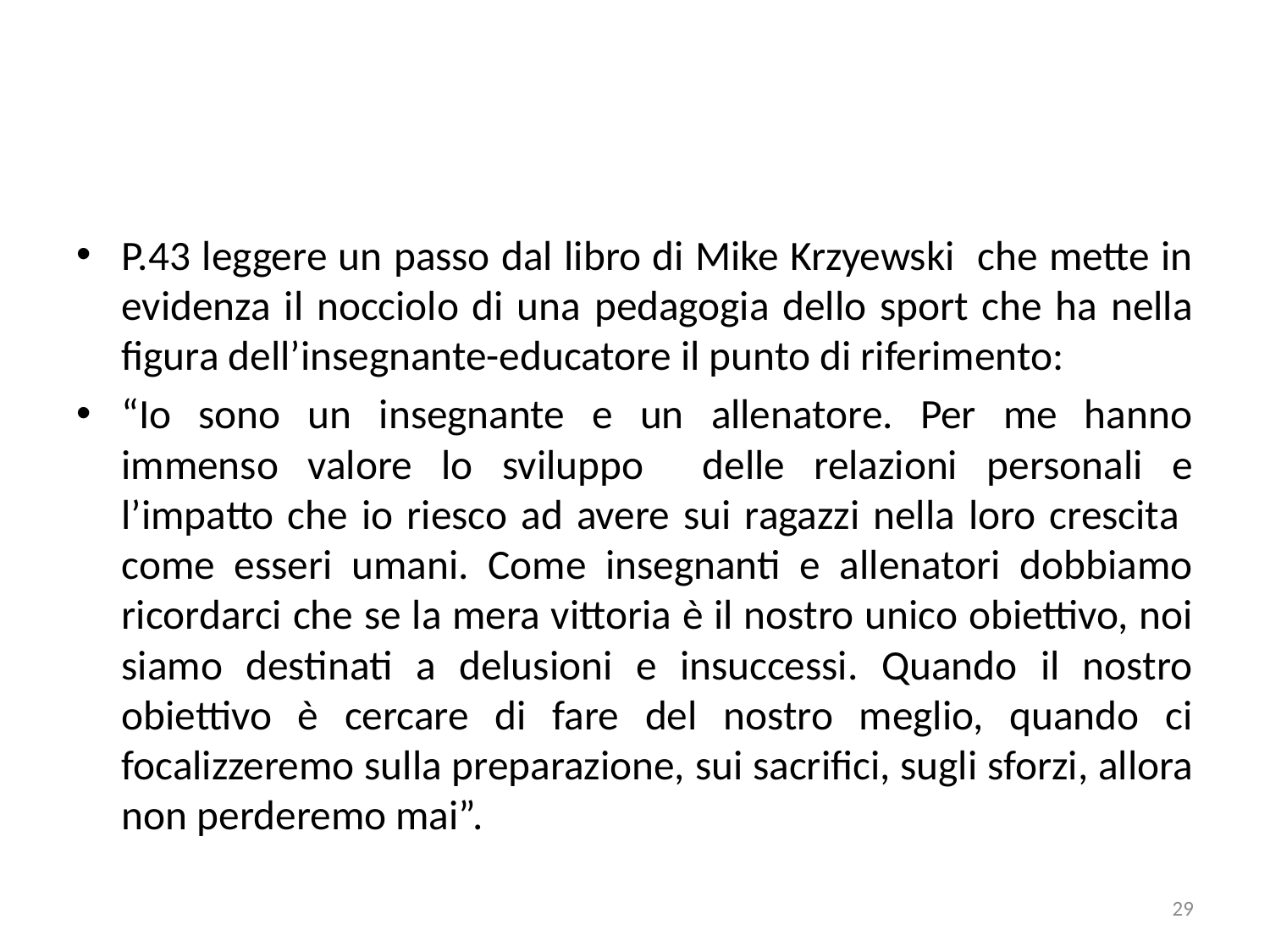

P.43 leggere un passo dal libro di Mike Krzyewski  che mette in evidenza il nocciolo di una pedagogia dello sport che ha nella figura dell’insegnante-educatore il punto di riferimento:
“Io sono un insegnante e un allenatore. Per me hanno immenso valore lo sviluppo  delle relazioni personali e l’impatto che io riesco ad avere sui ragazzi nella loro crescita  come esseri umani. Come insegnanti e allenatori dobbiamo ricordarci che se la mera vittoria è il nostro unico obiettivo, noi siamo destinati a delusioni e insuccessi. Quando il nostro obiettivo è cercare di fare del nostro meglio, quando ci focalizzeremo sulla preparazione, sui sacrifici, sugli sforzi, allora non perderemo mai”.

29